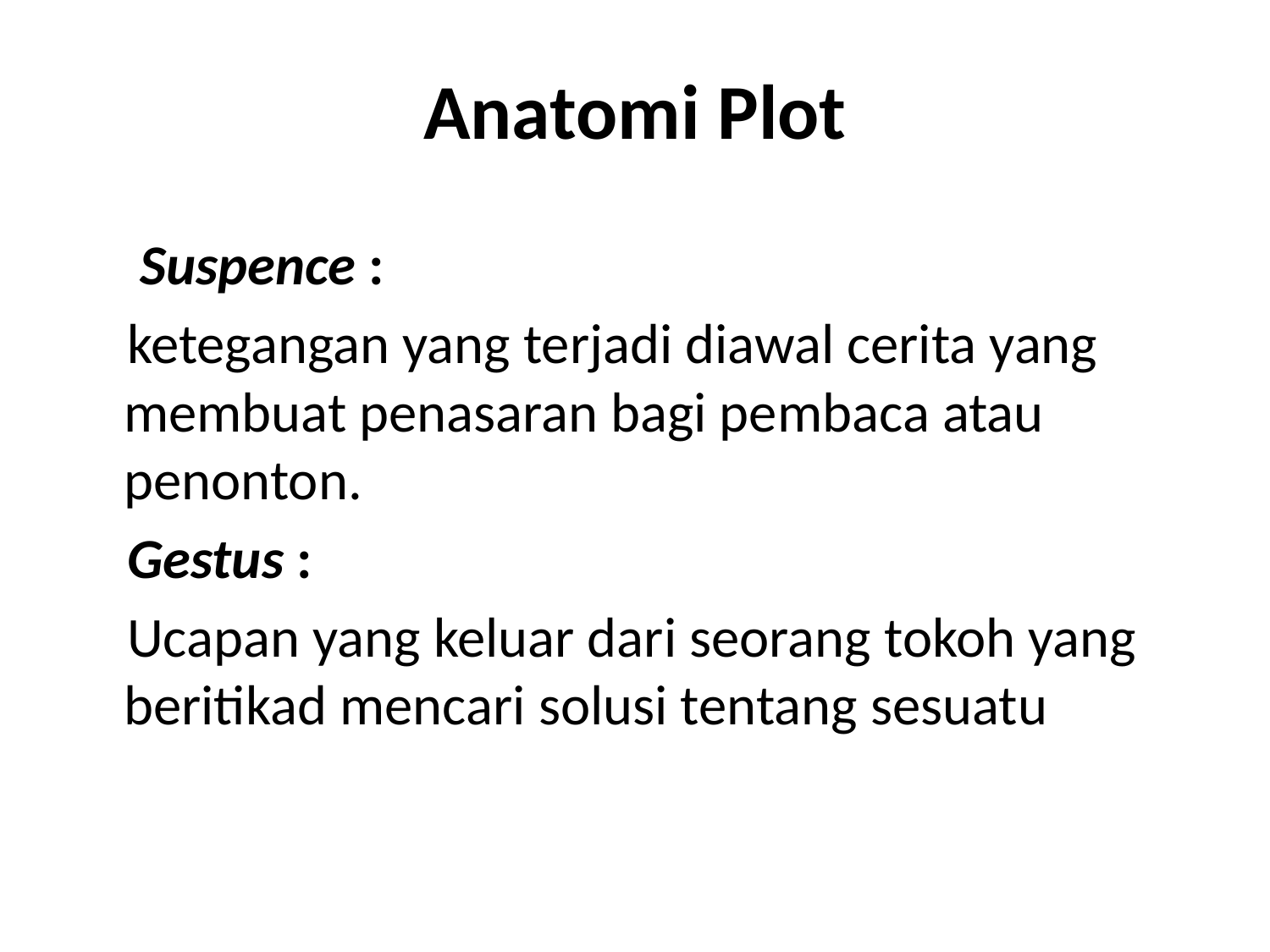

# Anatomi Plot
     Suspence :
    ketegangan yang terjadi diawal cerita yang membuat penasaran bagi pembaca atau penonton.
    Gestus :
    Ucapan yang keluar dari seorang tokoh yang beritikad mencari solusi tentang sesuatu